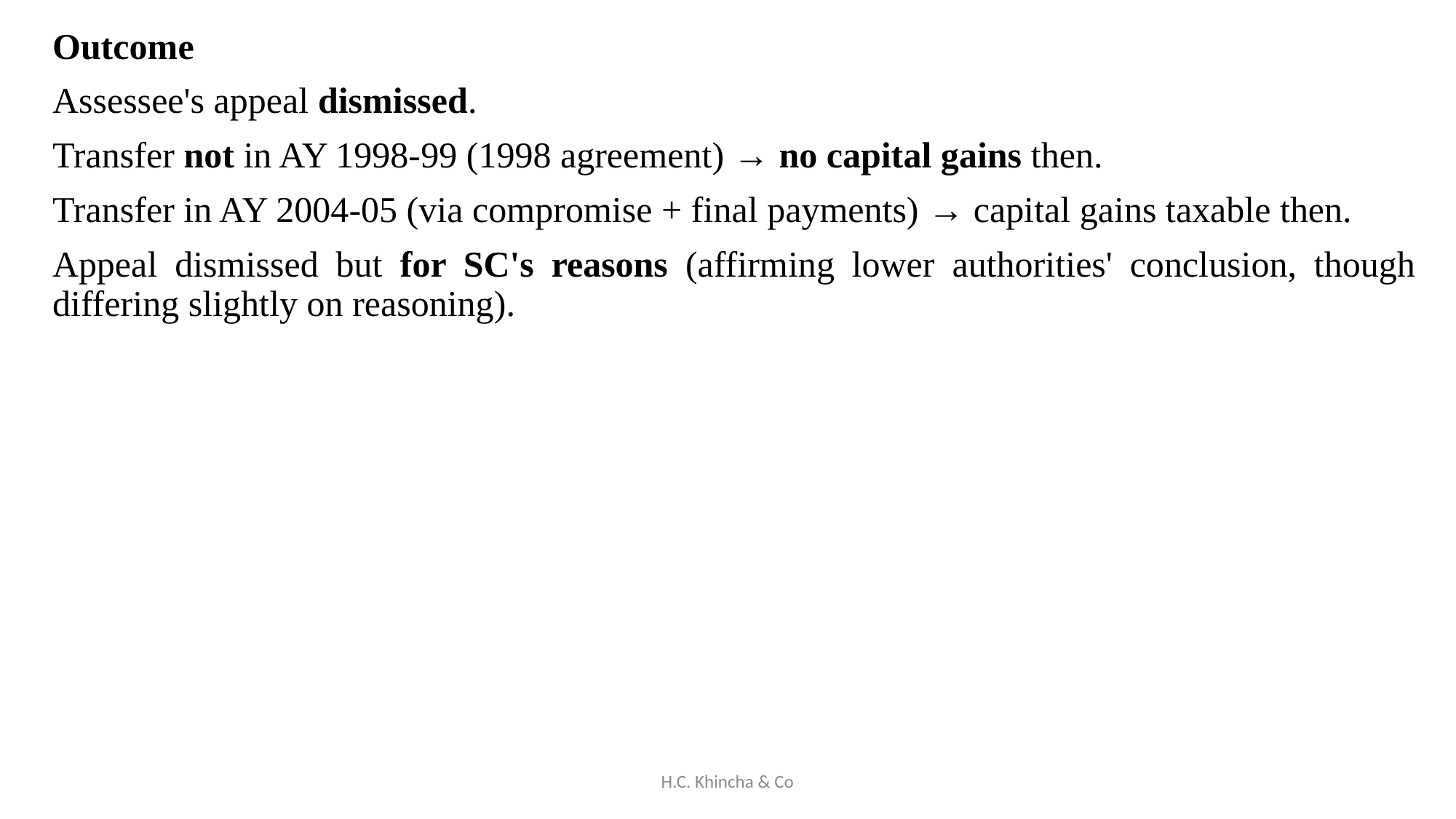

Outcome
Assessee's appeal dismissed.
Transfer not in AY 1998-99 (1998 agreement) → no capital gains then.
Transfer in AY 2004-05 (via compromise + final payments) → capital gains taxable then.
Appeal dismissed but for SC's reasons (affirming lower authorities' conclusion, though differing slightly on reasoning).

H.C. Khincha & Co